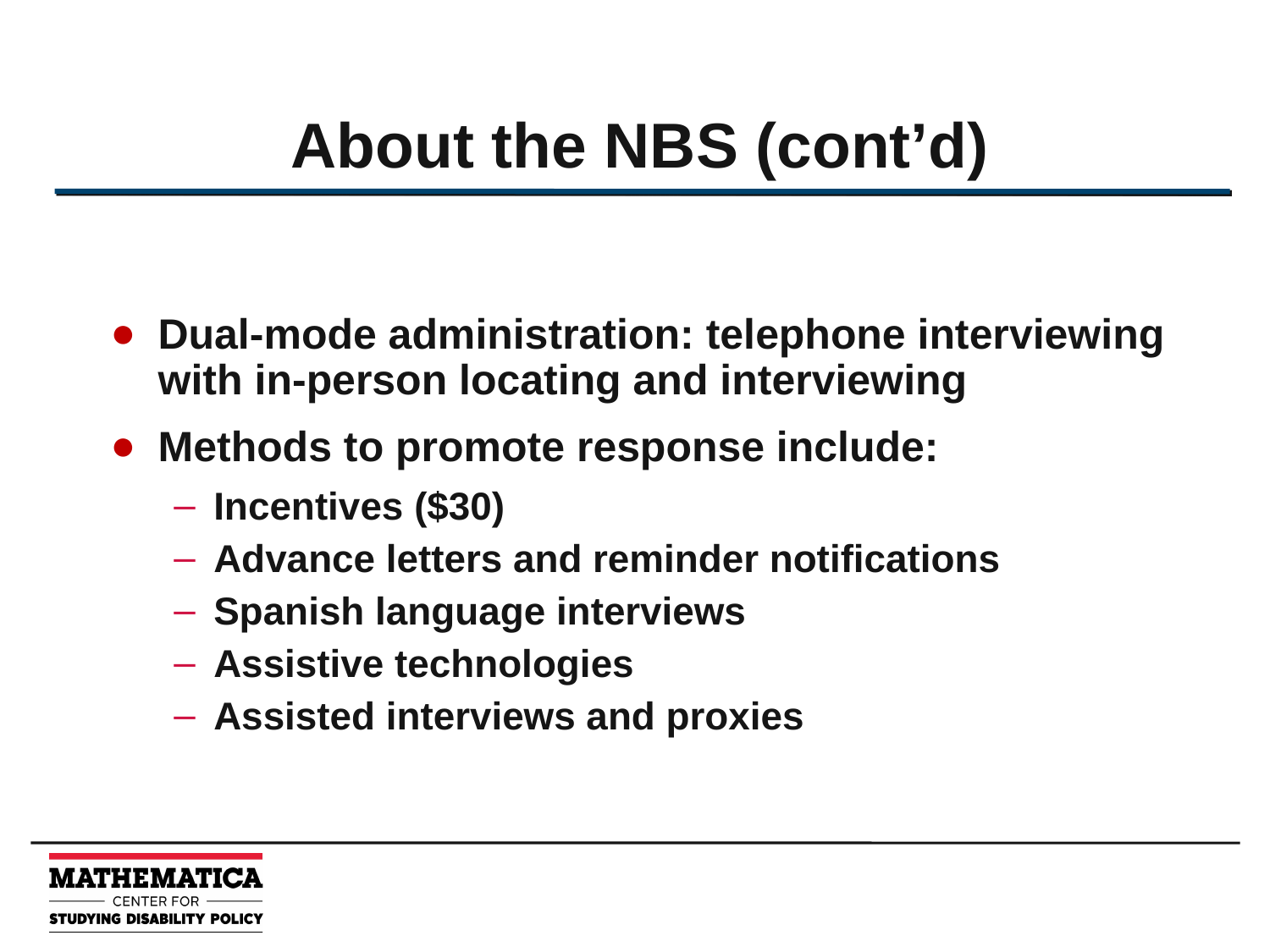

# About the NBS (cont’d)
Dual-mode administration: telephone interviewing  with in-person locating and interviewing
Methods to promote response include:
Incentives ($30)
Advance letters and reminder notifications
Spanish language interviews
Assistive technologies
Assisted interviews and proxies